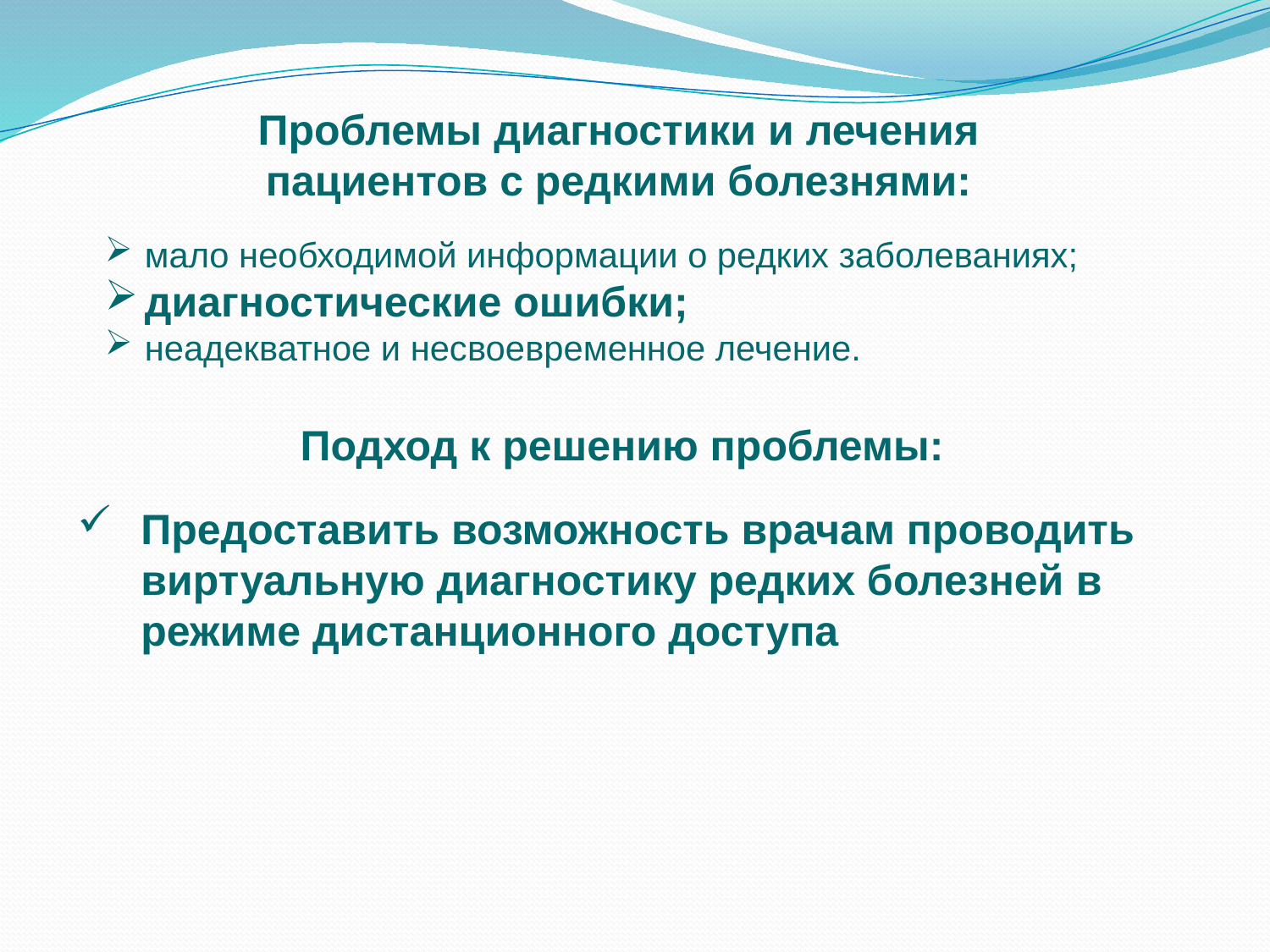

Проблемы диагностики и лечения
 пациентов с редкими болезнями:
мало необходимой информации о редких заболеваниях;
диагностические ошибки;
неадекватное и несвоевременное лечение.
Подход к решению проблемы:
Предоставить возможность врачам проводить виртуальную диагностику редких болезней в режиме дистанционного доступа